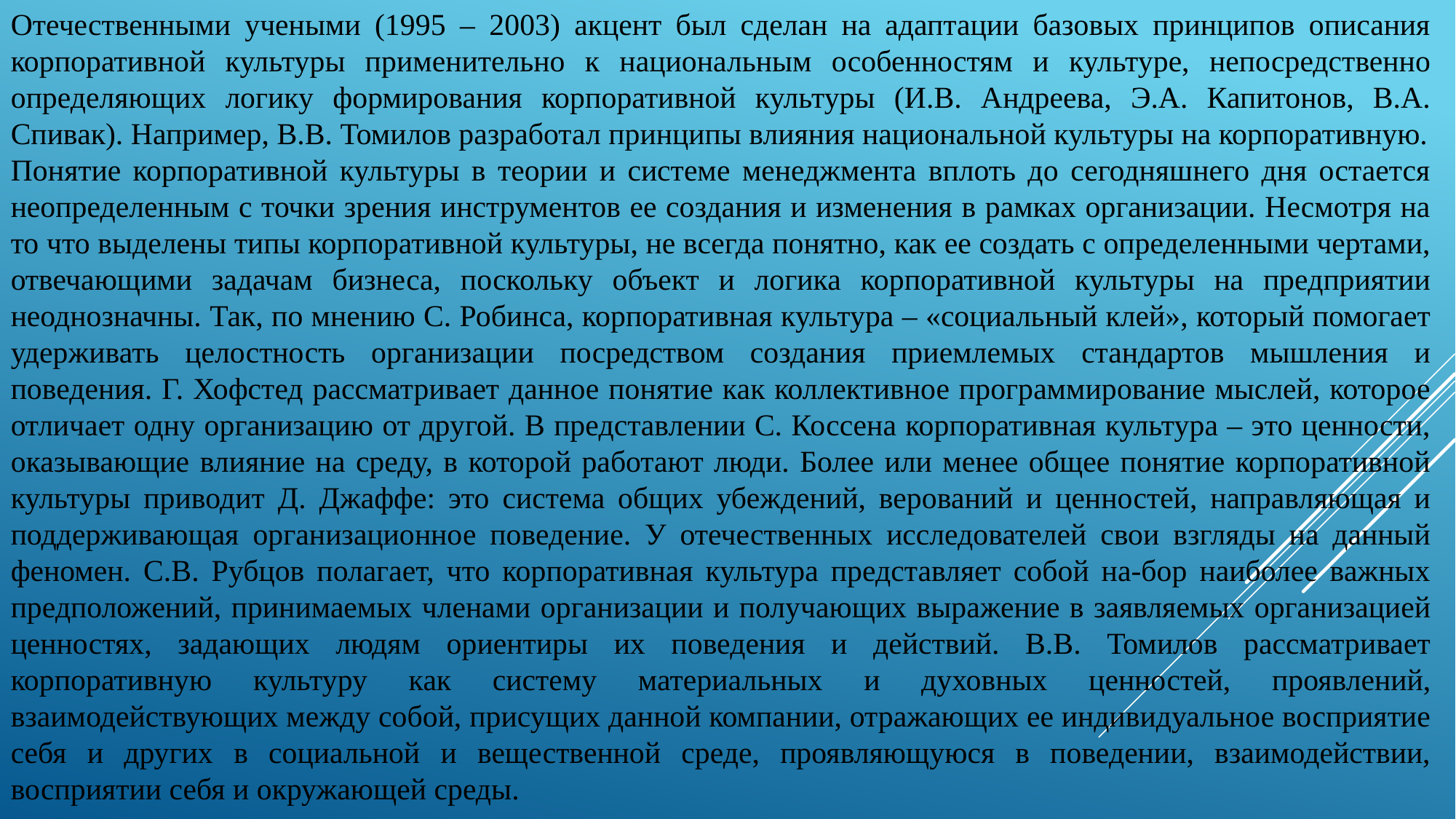

Отечественными учеными (1995 – 2003) акцент был сделан на адаптации базовых принципов описания корпоративной культуры применительно к национальным особенностям и культуре, непосредственно определяющих логику формирования корпоративной культуры (И.В. Андреева, Э.А. Капитонов, В.А. Спивак). Например, В.В. Томилов разработал принципы влияния национальной культуры на корпоративную.
Понятие корпоративной культуры в теории и системе менеджмента вплоть до сегодняшнего дня остается неопределенным с точки зрения инструментов ее создания и изменения в рамках организации. Несмотря на то что выделены типы корпоративной культуры, не всегда понятно, как ее создать с определенными чертами, отвечающими задачам бизнеса, поскольку объект и логика корпоративной культуры на предприятии неоднозначны. Так, по мнению С. Робинса, корпоративная культура – «социальный клей», который помогает удерживать целостность организации посредством создания приемлемых стандартов мышления и поведения. Г. Хофстед рассматривает данное понятие как коллективное программирование мыслей, которое отличает одну организацию от другой. В представлении С. Коссена корпоративная культура – это ценности, оказывающие влияние на среду, в которой работают люди. Более или менее общее понятие корпоративной культуры приводит Д. Джаффе: это система общих убеждений, верований и ценностей, направляющая и поддерживающая организационное поведение. У отечественных исследователей свои взгляды на данный феномен. С.В. Рубцов полагает, что корпоративная культура представляет собой на-бор наиболее важных предположений, принимаемых членами организации и получающих выражение в заявляемых организацией ценностях, задающих людям ориентиры их поведения и действий. В.В. Томилов рассматривает корпоративную культуру как систему материальных и духовных ценностей, проявлений, взаимодействующих между собой, присущих данной компании, отражающих ее индивидуальное восприятие себя и других в социальной и вещественной среде, проявляющуюся в поведении, взаимодействии, восприятии себя и окружающей среды.